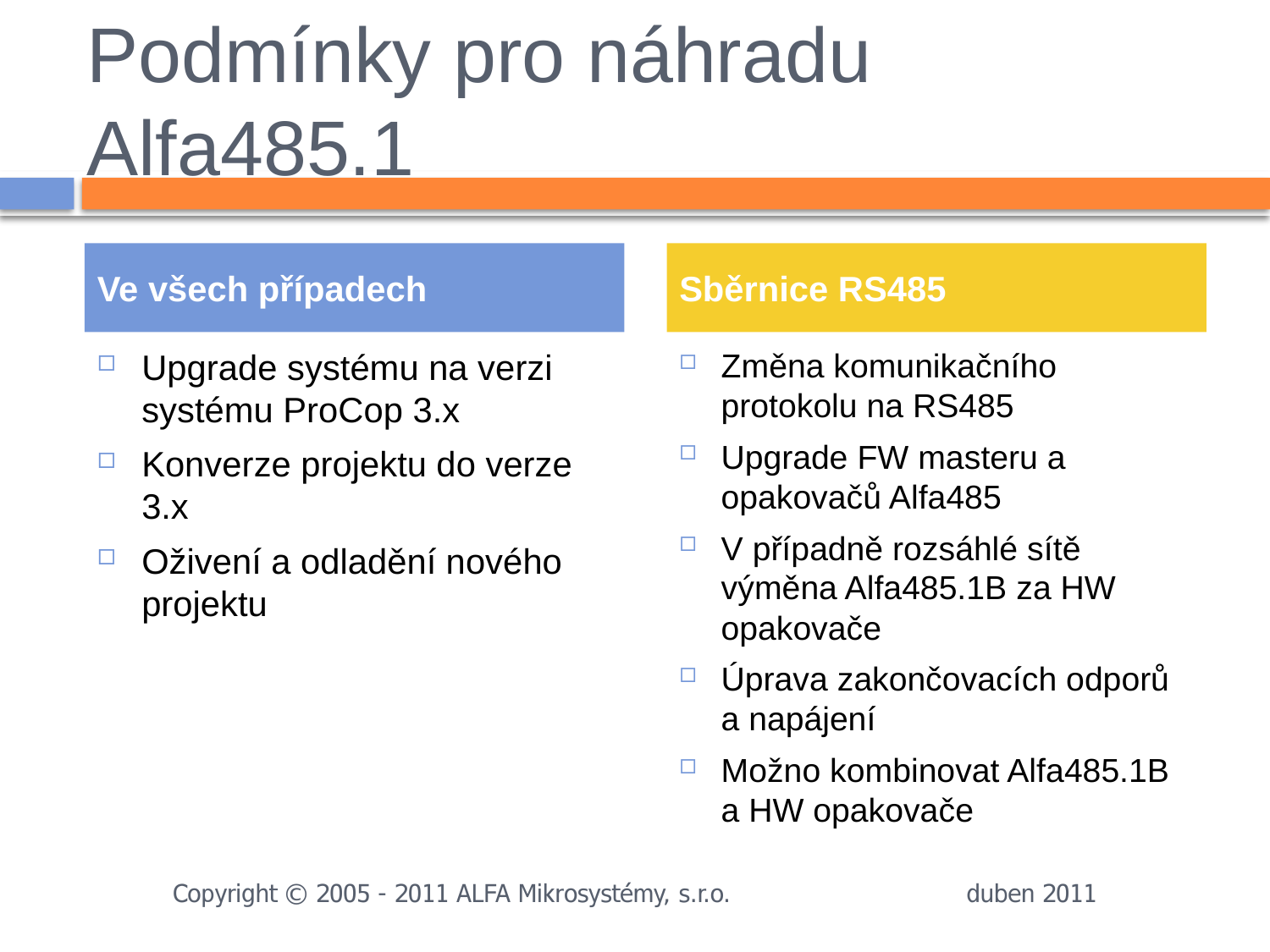

# Podmínky pro náhradu Alfa485.1
Ve všech případech
Sběrnice RS485
Upgrade systému na verzi systému ProCop 3.x
Konverze projektu do verze 3.x
Oživení a odladění nového projektu
Změna komunikačního protokolu na RS485
Upgrade FW masteru a opakovačů Alfa485
V případně rozsáhlé sítě výměna Alfa485.1B za HW opakovače
Úprava zakončovacích odporů a napájení
Možno kombinovat Alfa485.1B a HW opakovače
Copyright © 2005 - 2011 ALFA Mikrosystémy, s.r.o.
duben 2011